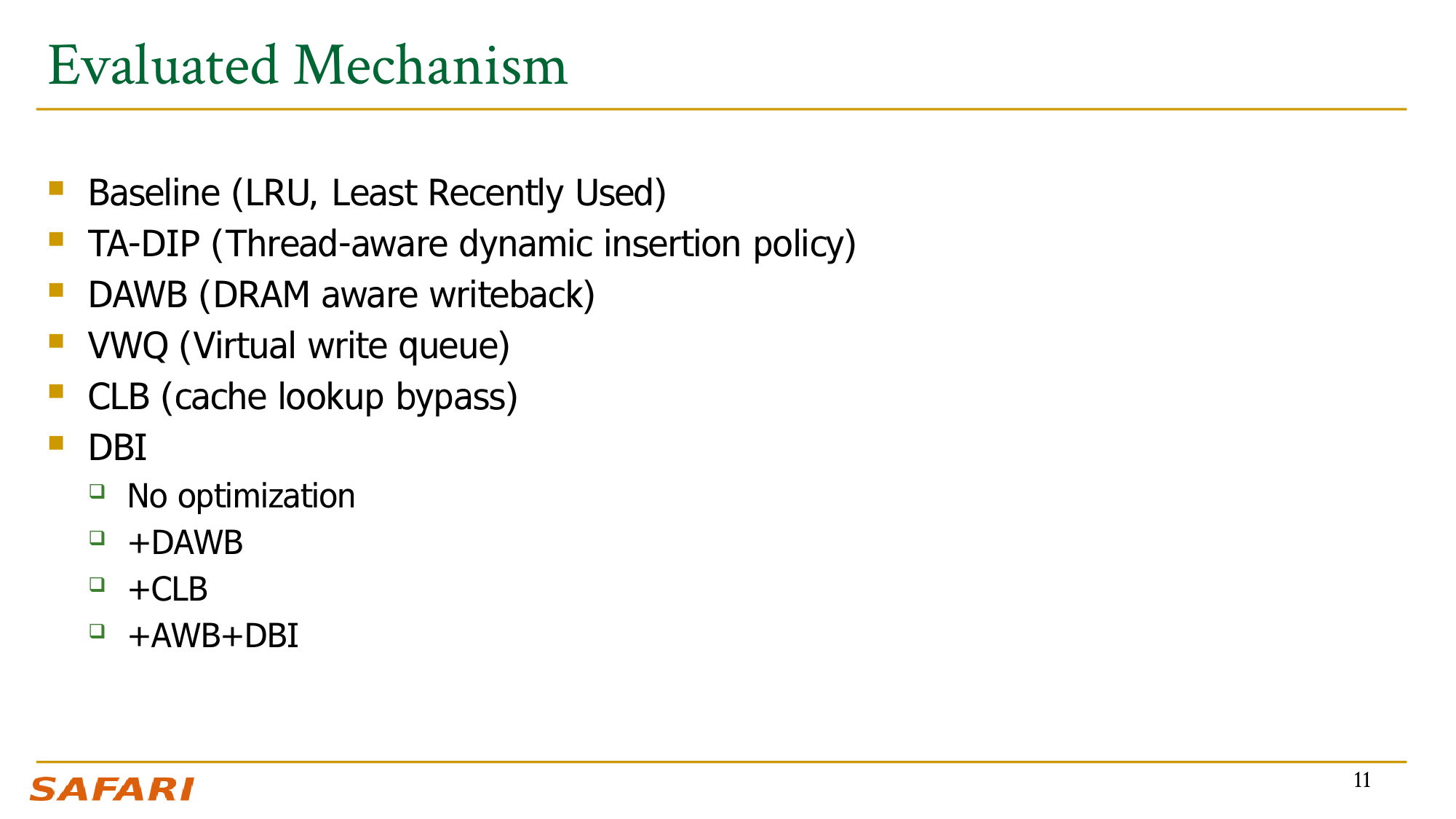

# Evaluated Mechanism
Baseline (LRU, Least Recently Used)
TA-DIP (Thread-aware dynamic insertion policy)
DAWB (DRAM aware writeback)
VWQ (Virtual write queue)
CLB (cache lookup bypass)
DBI
No optimization
+DAWB
+CLB
+AWB+DBI
11